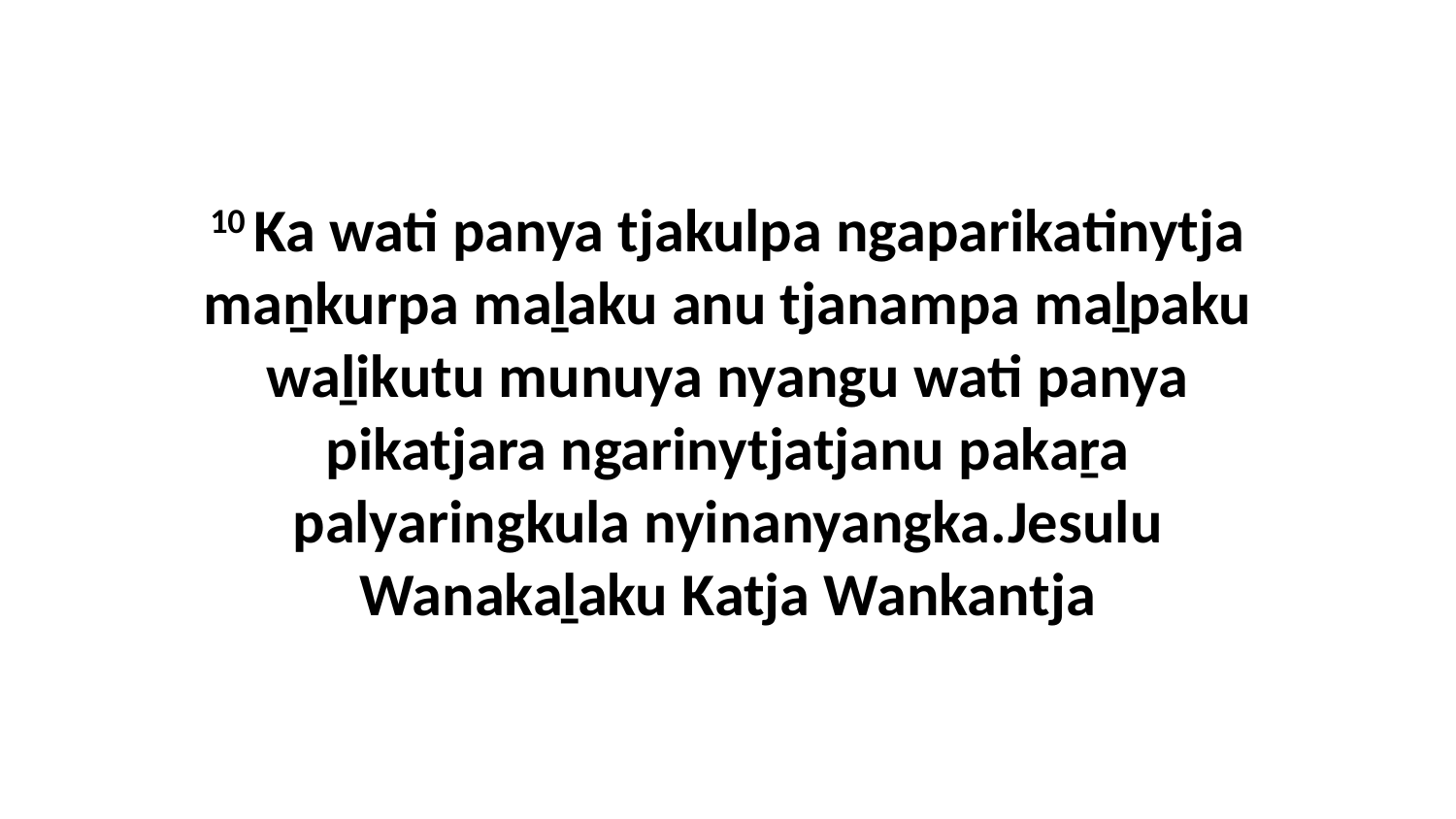

10 Ka wati panya tjakulpa ngaparikatinytja maṉkurpa maḻaku anu tjanampa maḻpaku waḻikutu munuya nyangu wati panya pikatjara ngarinytjatjanu pakaṟa palyaringkula nyinanyangka.Jesulu Wanakaḻaku Katja Wankantja